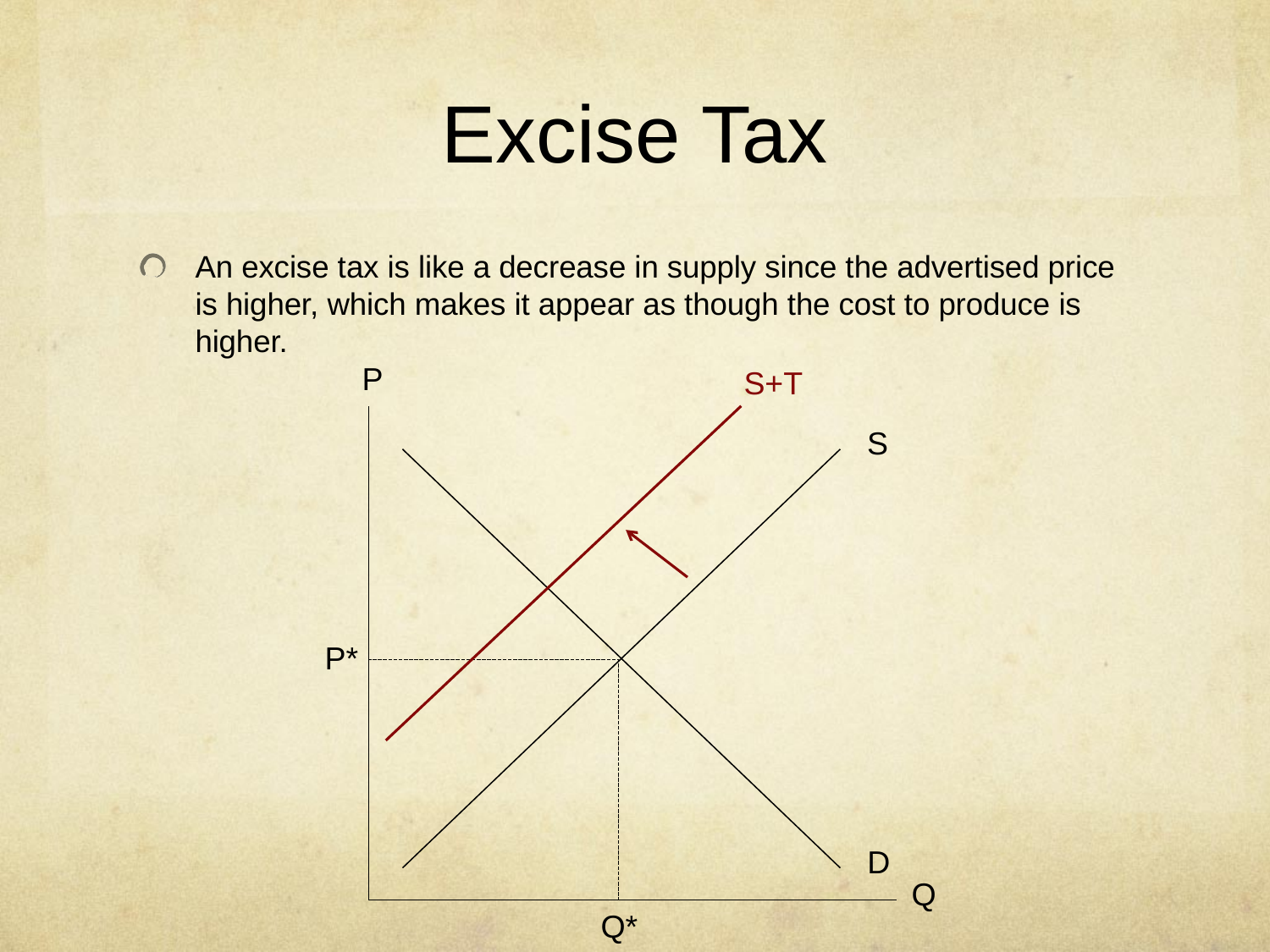

# Excise Tax
An excise tax is like a decrease in supply since the advertised price is higher, which makes it appear as though the cost to produce is higher.
P
S
P*

D
Q
Q*
S+T